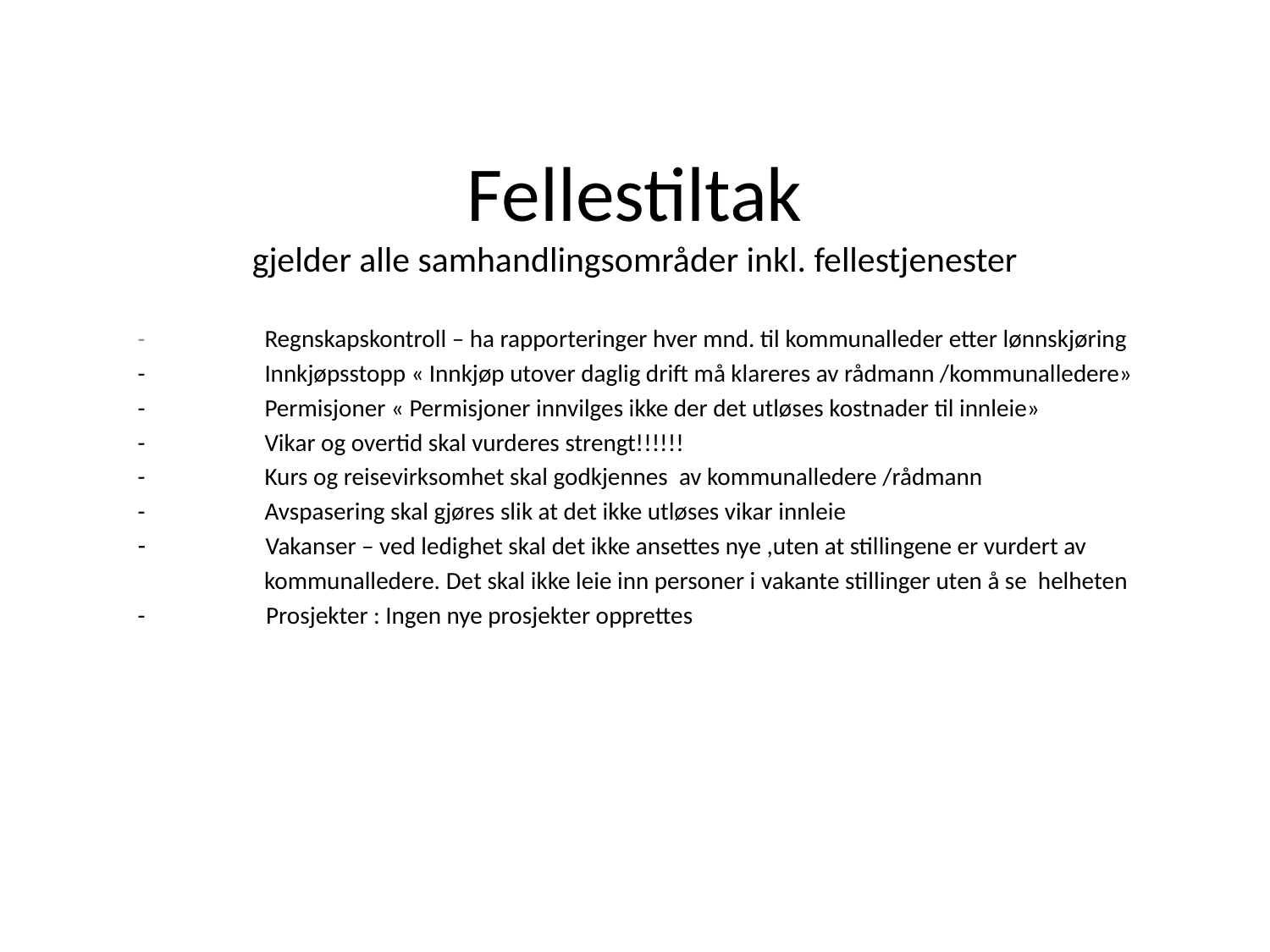

# Fellestiltak gjelder alle samhandlingsområder inkl. fellestjenester
-	Regnskapskontroll – ha rapporteringer hver mnd. til kommunalleder etter lønnskjøring
-	Innkjøpsstopp « Innkjøp utover daglig drift må klareres av rådmann /kommunalledere»
-	Permisjoner « Permisjoner innvilges ikke der det utløses kostnader til innleie»
-	Vikar og overtid skal vurderes strengt!!!!!!
-	Kurs og reisevirksomhet skal godkjennes  av kommunalledere /rådmann
-	Avspasering skal gjøres slik at det ikke utløses vikar innleie
                Vakanser – ved ledighet skal det ikke ansettes nye ,uten at stillingene er vurdert av
                       kommunalledere. Det skal ikke leie inn personer i vakante stillinger uten å se  helheten
-                      Prosjekter : Ingen nye prosjekter opprettes